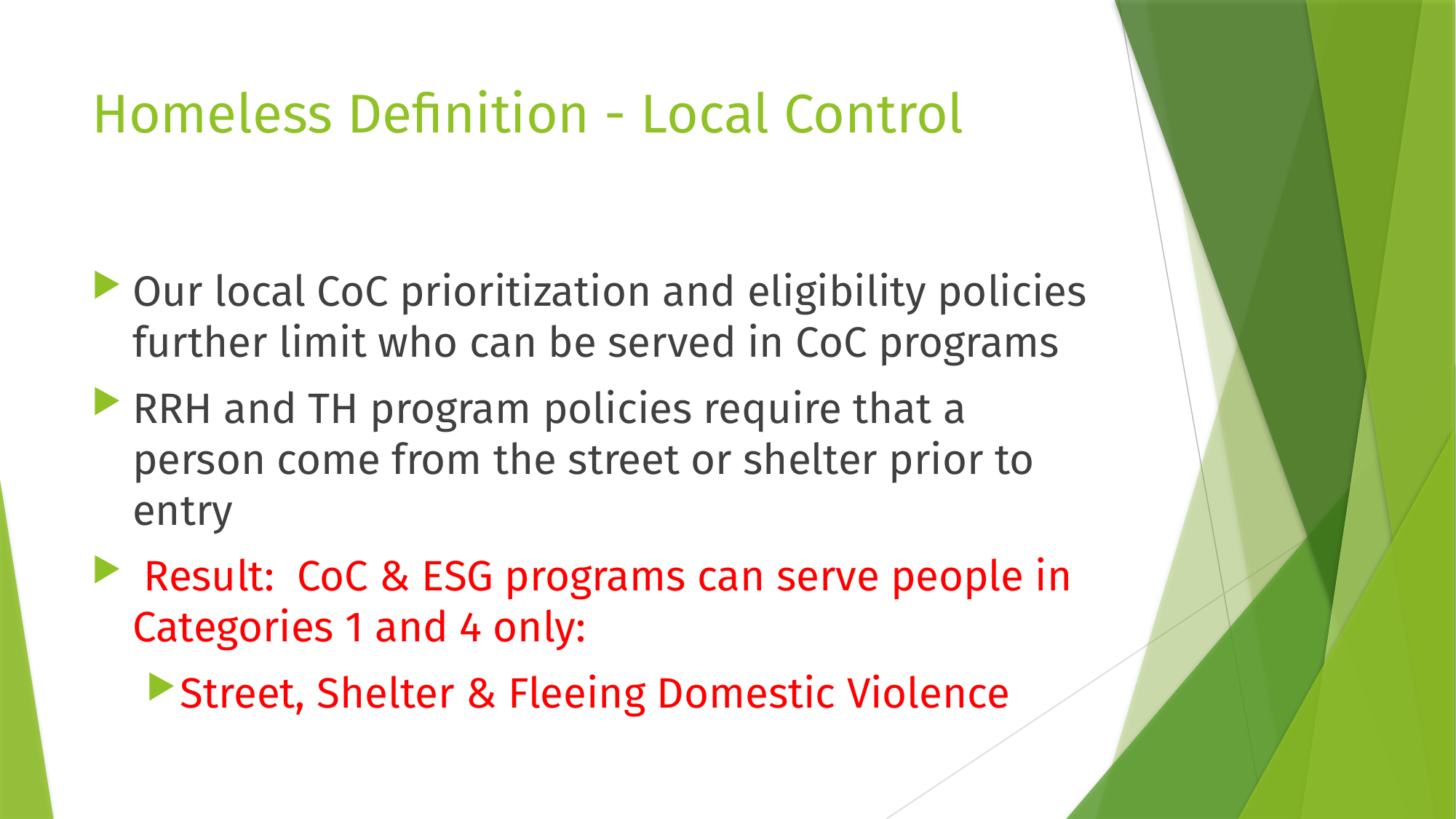

# Homeless Definition - Local Control
Our local CoC prioritization and eligibility policies further limit who can be served in CoC programs
RRH and TH program policies require that a person come from the street or shelter prior to entry
 Result:  CoC & ESG programs can serve people in Categories 1 and 4 only:
Street, Shelter & Fleeing Domestic Violence